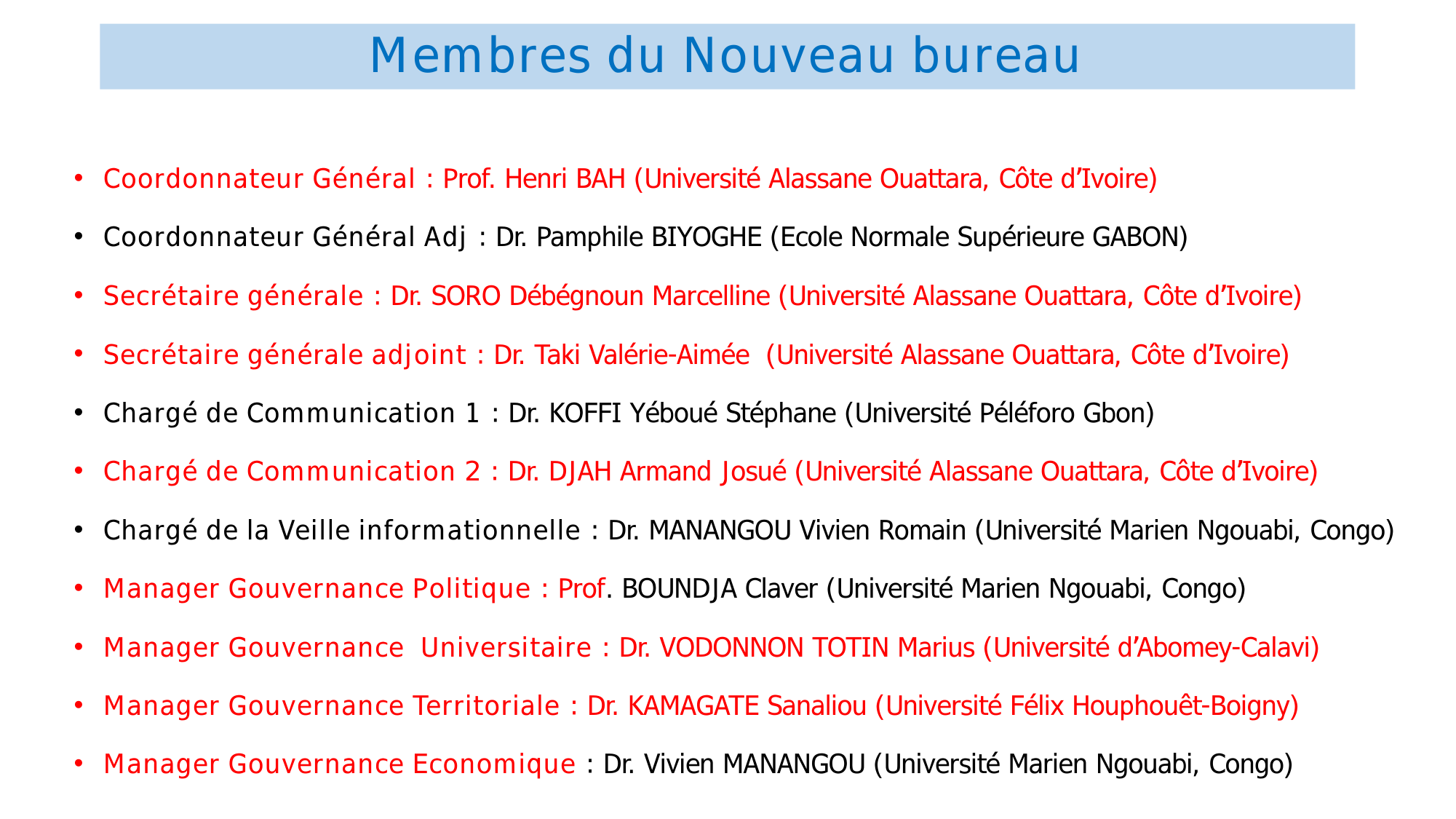

# Membres du Nouveau bureau
Coordonnateur Général : Prof. Henri BAH (Université Alassane Ouattara, Côte d’Ivoire)
Coordonnateur Général Adj : Dr. Pamphile BIYOGHE (Ecole Normale Supérieure GABON)
Secrétaire générale : Dr. SORO Débégnoun Marcelline (Université Alassane Ouattara, Côte d’Ivoire)
Secrétaire générale adjoint : Dr. Taki Valérie-Aimée  (Université Alassane Ouattara, Côte d’Ivoire)
Chargé de Communication 1 : Dr. KOFFI Yéboué Stéphane (Université Péléforo Gbon)
Chargé de Communication 2 : Dr. DJAH Armand Josué (Université Alassane Ouattara, Côte d’Ivoire)
Chargé de la Veille informationnelle : Dr. MANANGOU Vivien Romain (Université Marien Ngouabi, Congo)
Manager Gouvernance Politique : Prof. BOUNDJA Claver (Université Marien Ngouabi, Congo)
Manager Gouvernance  Universitaire : Dr. VODONNON TOTIN Marius (Université d’Abomey-Calavi)
Manager Gouvernance Territoriale : Dr. KAMAGATE Sanaliou (Université Félix Houphouêt-Boigny)
Manager Gouvernance Economique : Dr. Vivien MANANGOU (Université Marien Ngouabi, Congo)